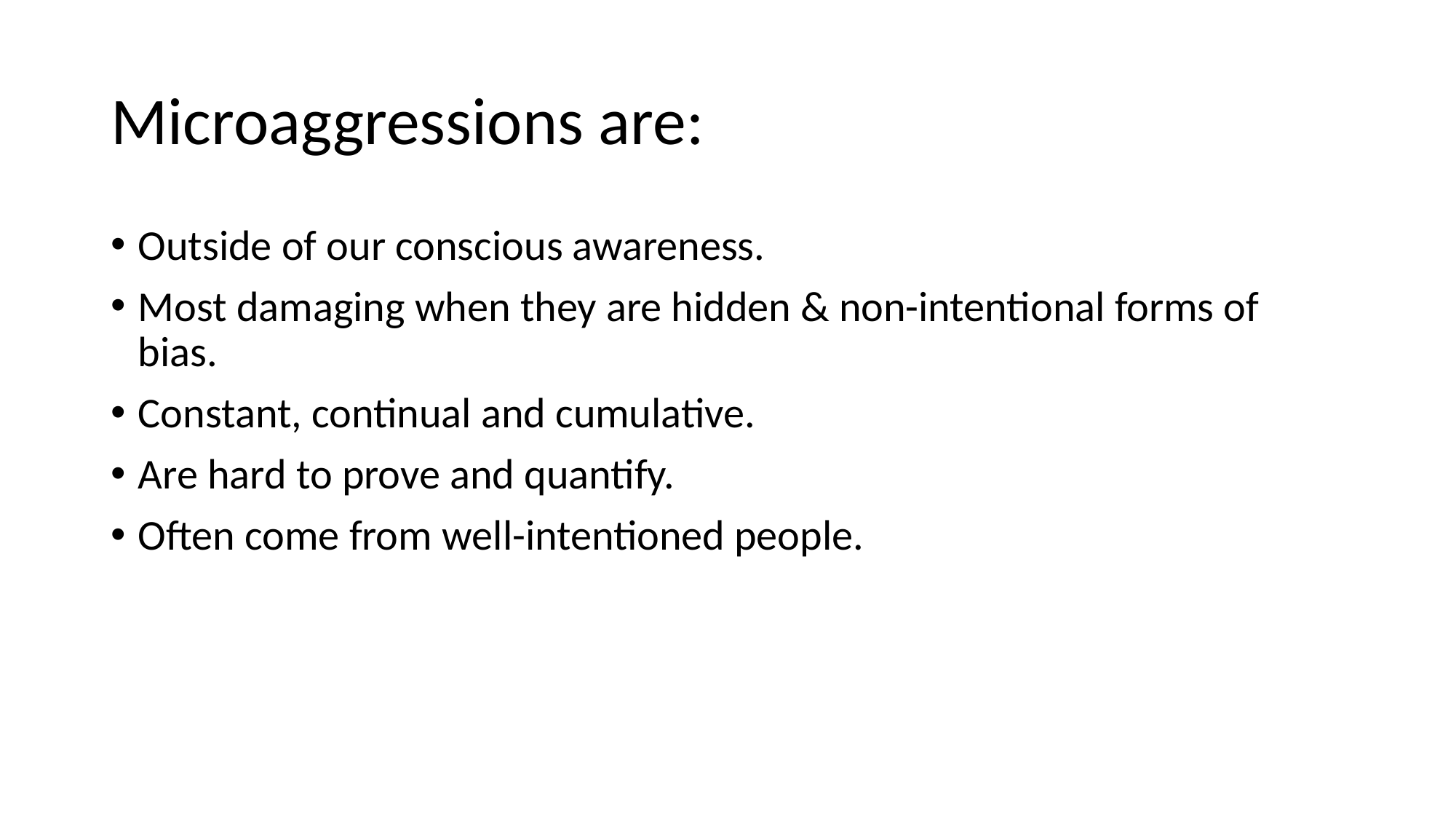

# Microaggressions are:
Outside of our conscious awareness.
Most damaging when they are hidden & non-intentional forms of bias.
Constant, continual and cumulative.
Are hard to prove and quantify.
Often come from well-intentioned people.